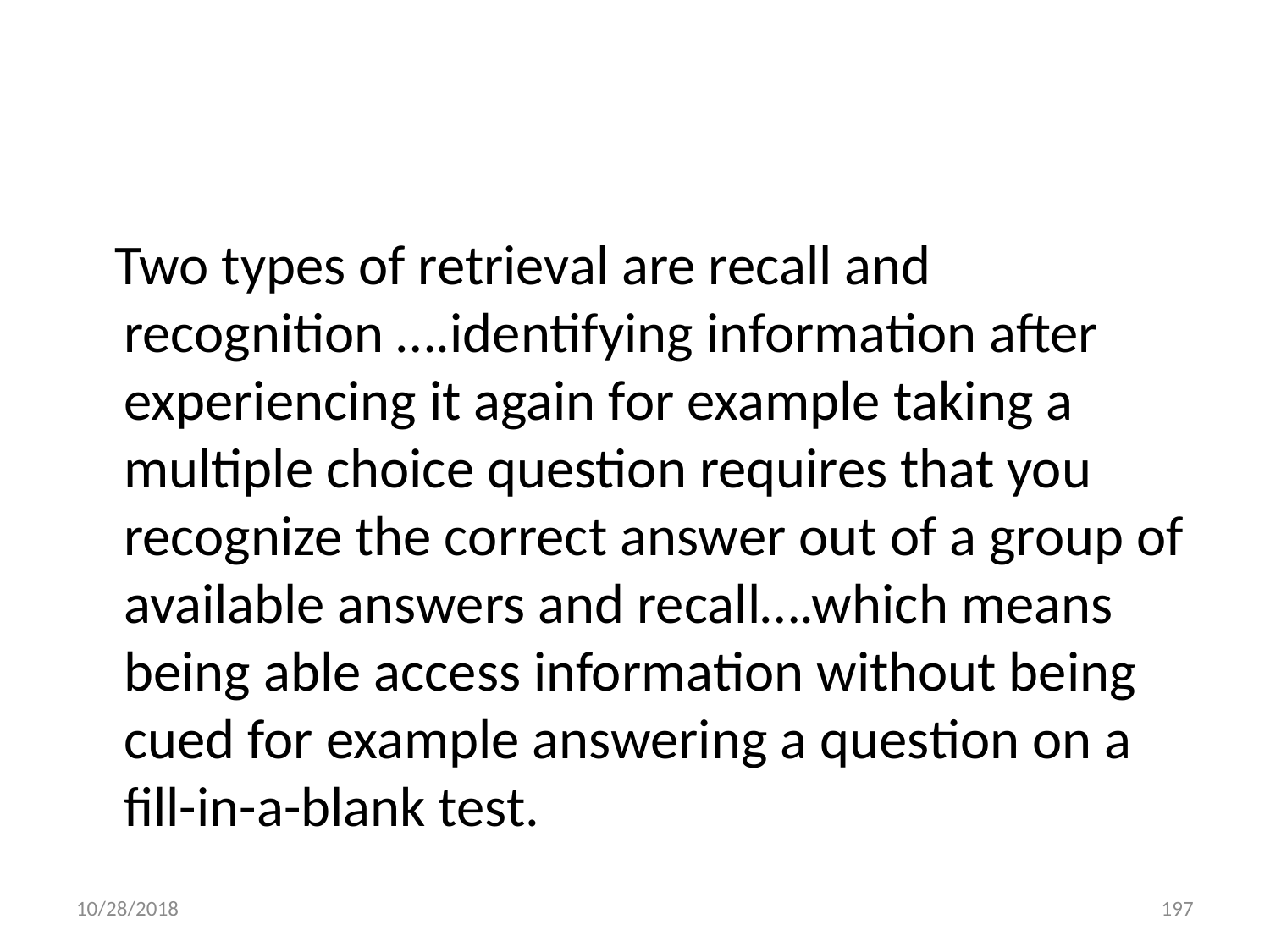

#
   Two types of retrieval are recall and recognition ….identifying information after experiencing it again for example taking a multiple choice question requires that you recognize the correct answer out of a group of available answers and recall….which means being able access information without being cued for example answering a question on a fill-in-a-blank test.
10/28/2018
197